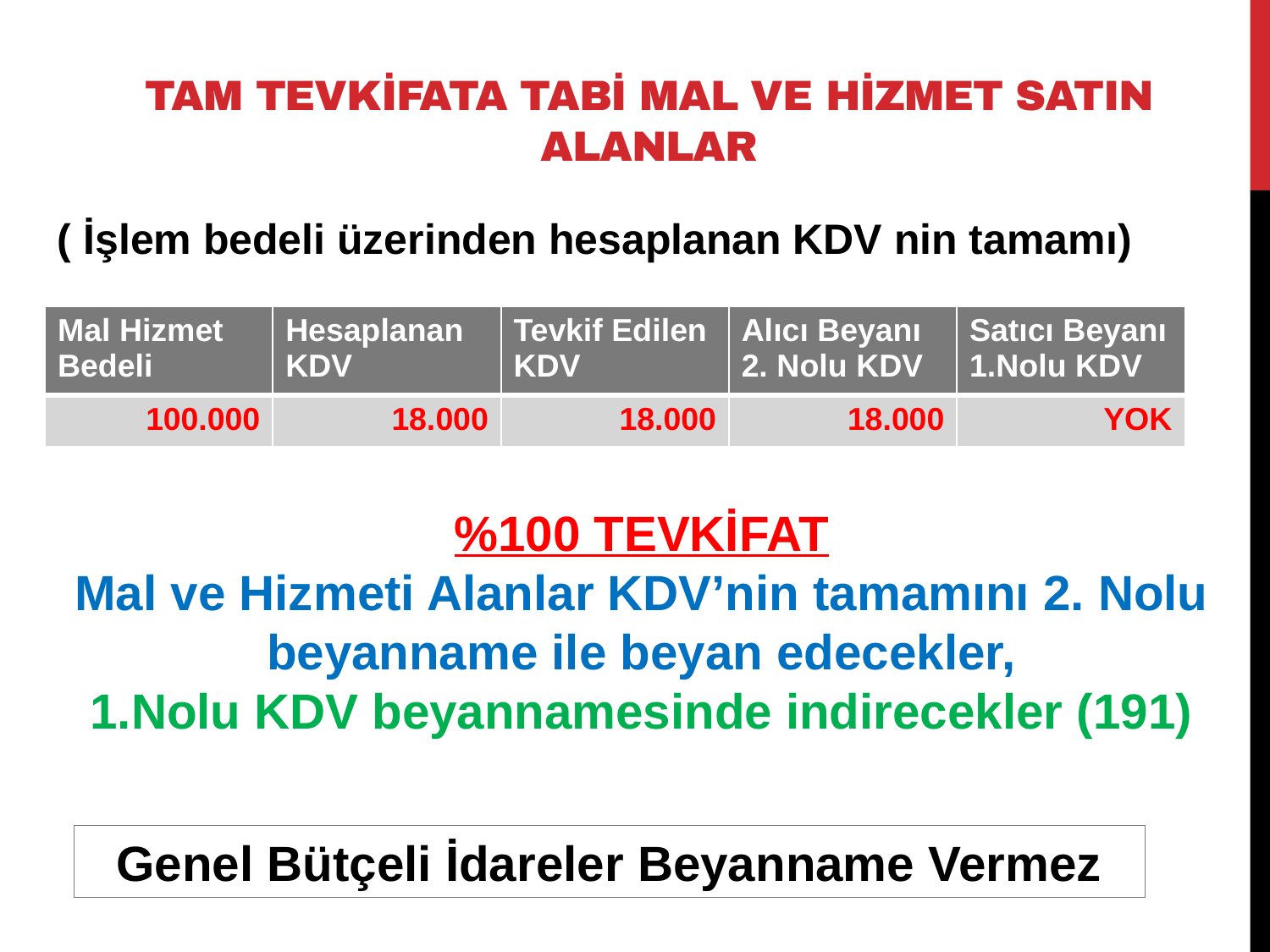

# Tam tevkİfata tabi MAL VE HİZMET SATIN ALANLAR
( İşlem bedeli üzerinden hesaplanan KDV nin tamamı)
| Mal Hizmet Bedeli | Hesaplanan KDV | Tevkif Edilen KDV | Alıcı Beyanı 2. Nolu KDV | Satıcı Beyanı 1.Nolu KDV |
| --- | --- | --- | --- | --- |
| 100.000 | 18.000 | 18.000 | 18.000 | YOK |
%100 TEVKİFAT
Mal ve Hizmeti Alanlar KDV’nin tamamını 2. Nolu beyanname ile beyan edecekler,
1.Nolu KDV beyannamesinde indirecekler (191)
Genel Bütçeli İdareler Beyanname Vermez